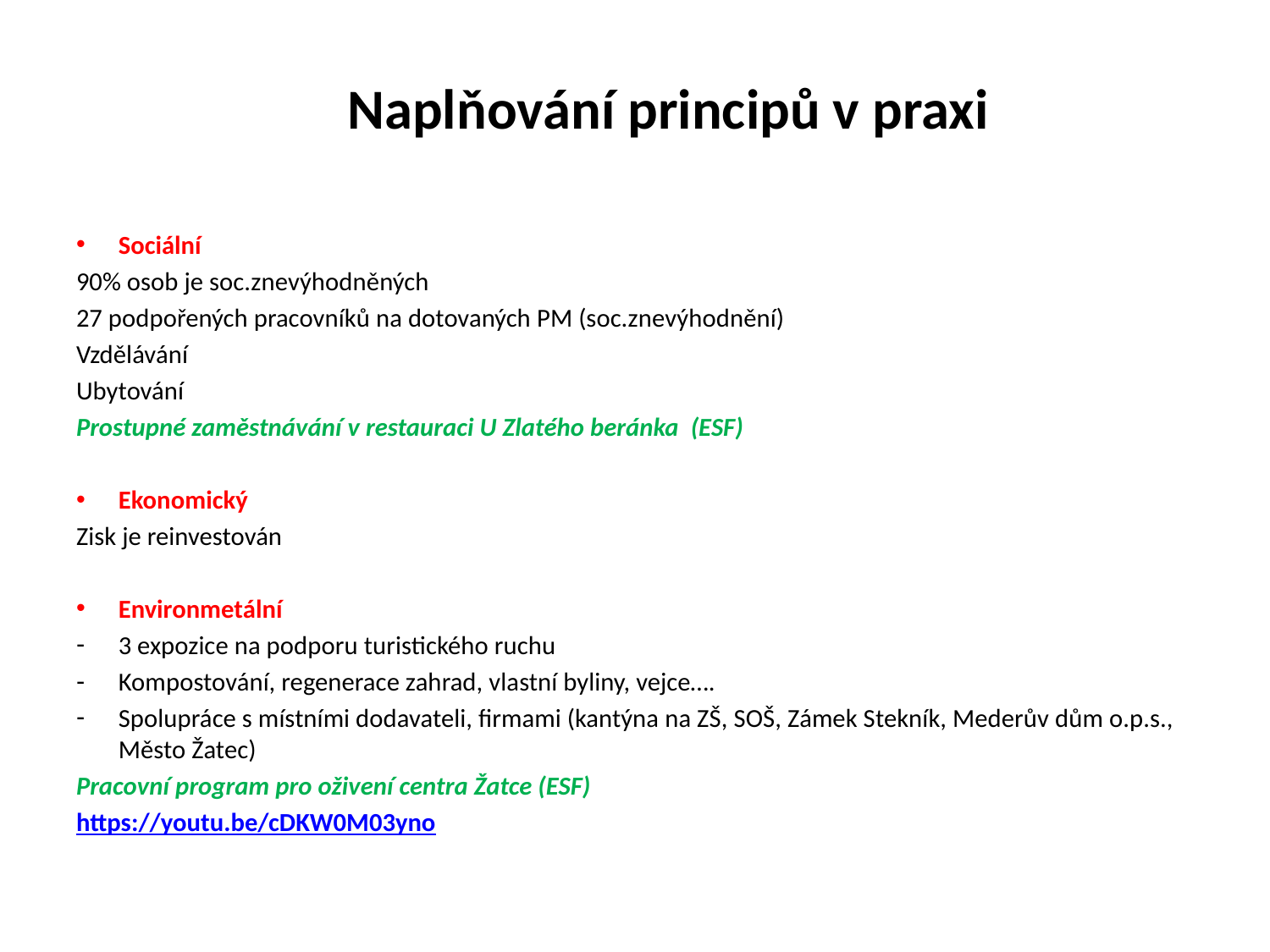

Naplňování principů v praxi
#
Sociální
90% osob je soc.znevýhodněných
27 podpořených pracovníků na dotovaných PM (soc.znevýhodnění)
Vzdělávání
Ubytování
Prostupné zaměstnávání v restauraci U Zlatého beránka  (ESF)

Ekonomický
Zisk je reinvestován

Environmetální
3 expozice na podporu turistického ruchu
Kompostování, regenerace zahrad, vlastní byliny, vejce….
Spolupráce s místními dodavateli, firmami (kantýna na ZŠ, SOŠ, Zámek Stekník, Mederův dům o.p.s., Město Žatec)
Pracovní program pro oživení centra Žatce (ESF)
https://youtu.be/cDKW0M03yno